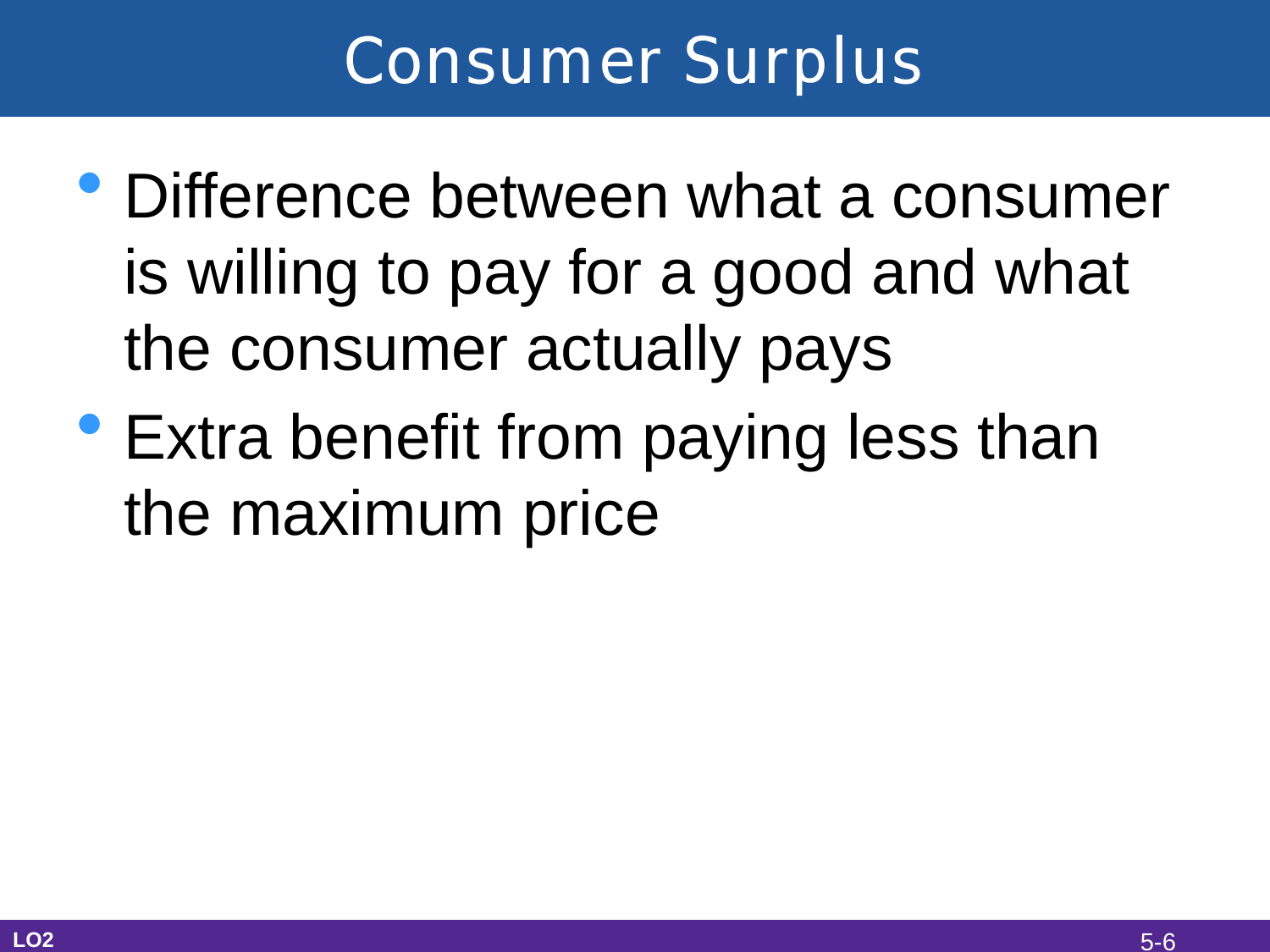

# Consumer Surplus
Difference between what a consumer is willing to pay for a good and what the consumer actually pays
Extra benefit from paying less than the maximum price

LO2
5-6